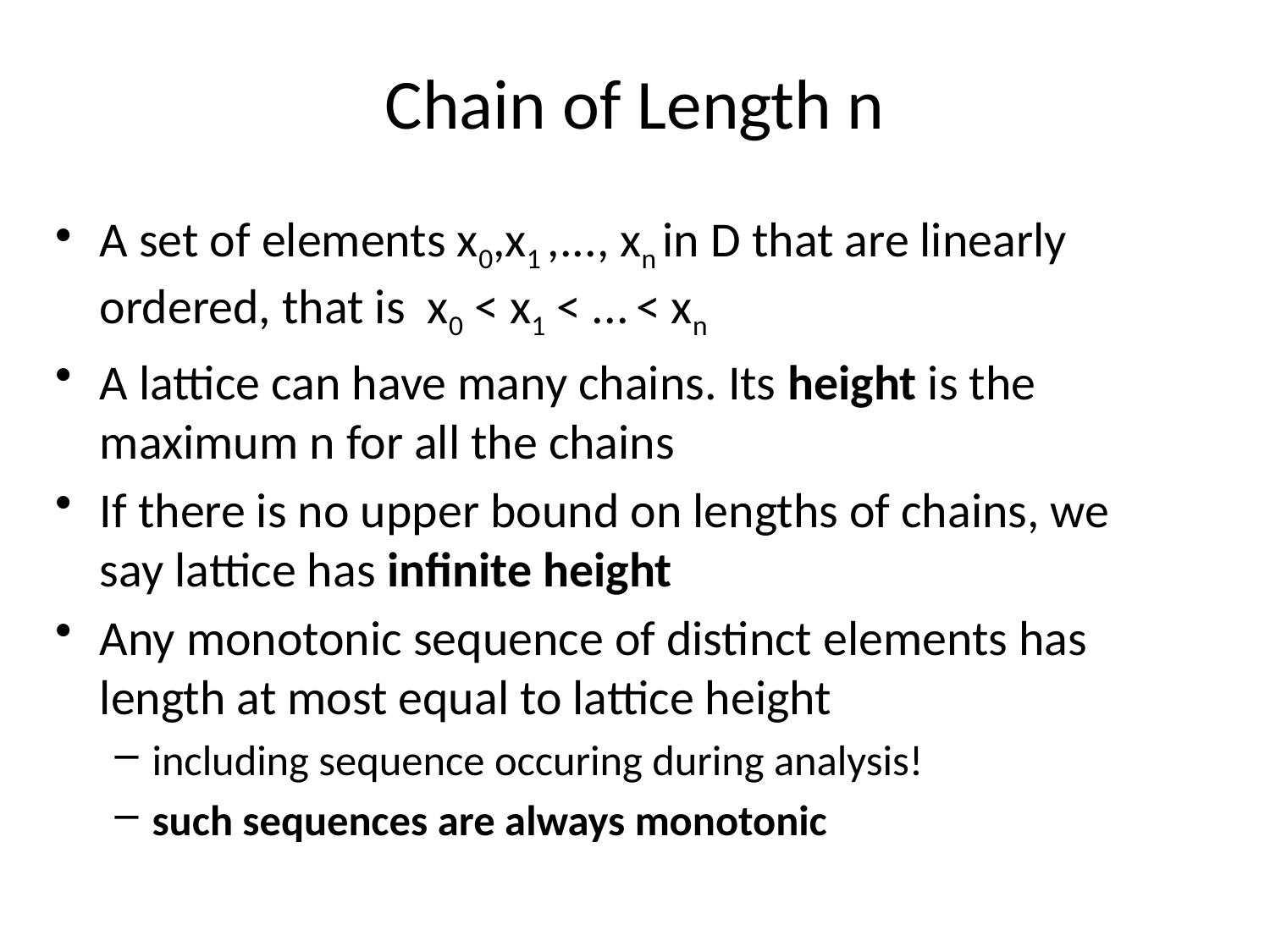

# Chain of Length n
A set of elements x0,x1 ,..., xn in D that are linearly ordered, that is  x0 < x1 < ... < xn
A lattice can have many chains. Its height is the maximum n for all the chains
If there is no upper bound on lengths of chains, we say lattice has infinite height
Any monotonic sequence of distinct elements has length at most equal to lattice height
including sequence occuring during analysis!
such sequences are always monotonic